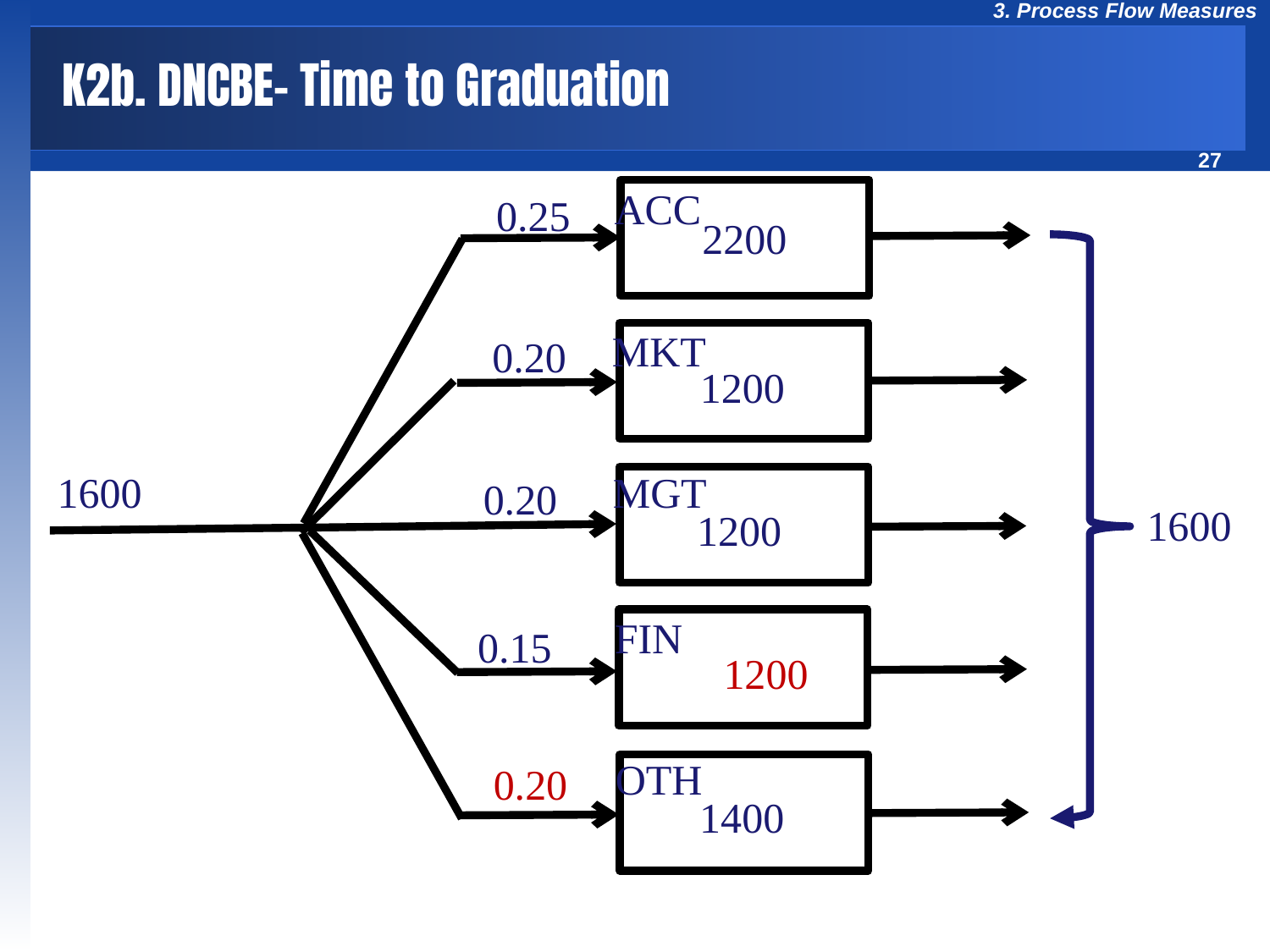

# K2b. DNCBE- Time to Graduation
ACC

0.25
2200
MKT

0.20
1200
MGT
0.20

1200
FIN

0.15
OTH

1600
1600
1200
0.20
1400